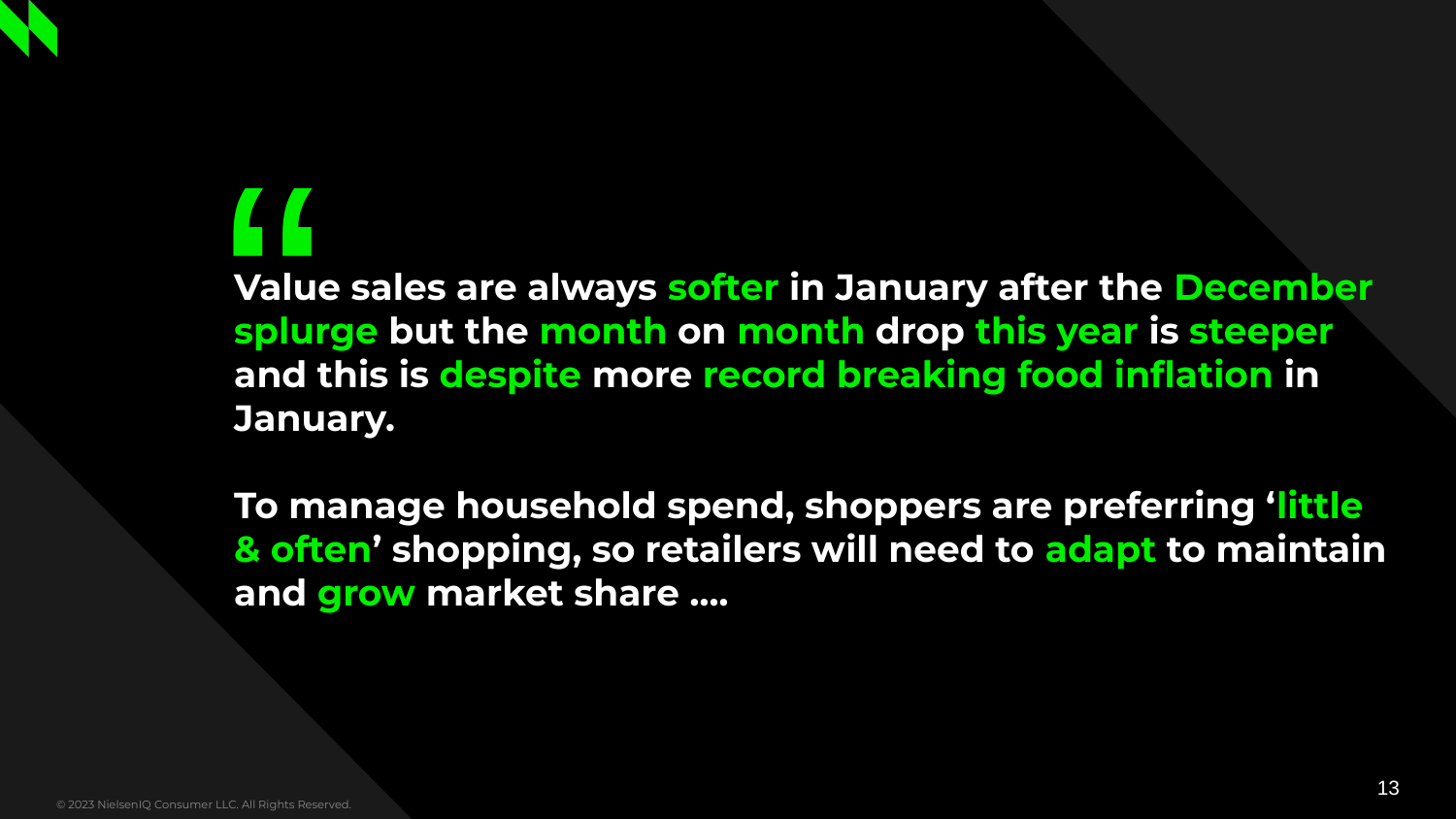

# Value sales are always softer in January after the December splurge but the month on month drop this year is steeper and this is despite more record breaking food inflation in January. To manage household spend, shoppers are preferring ‘little & often’ shopping, so retailers will need to adapt to maintain and grow market share ….